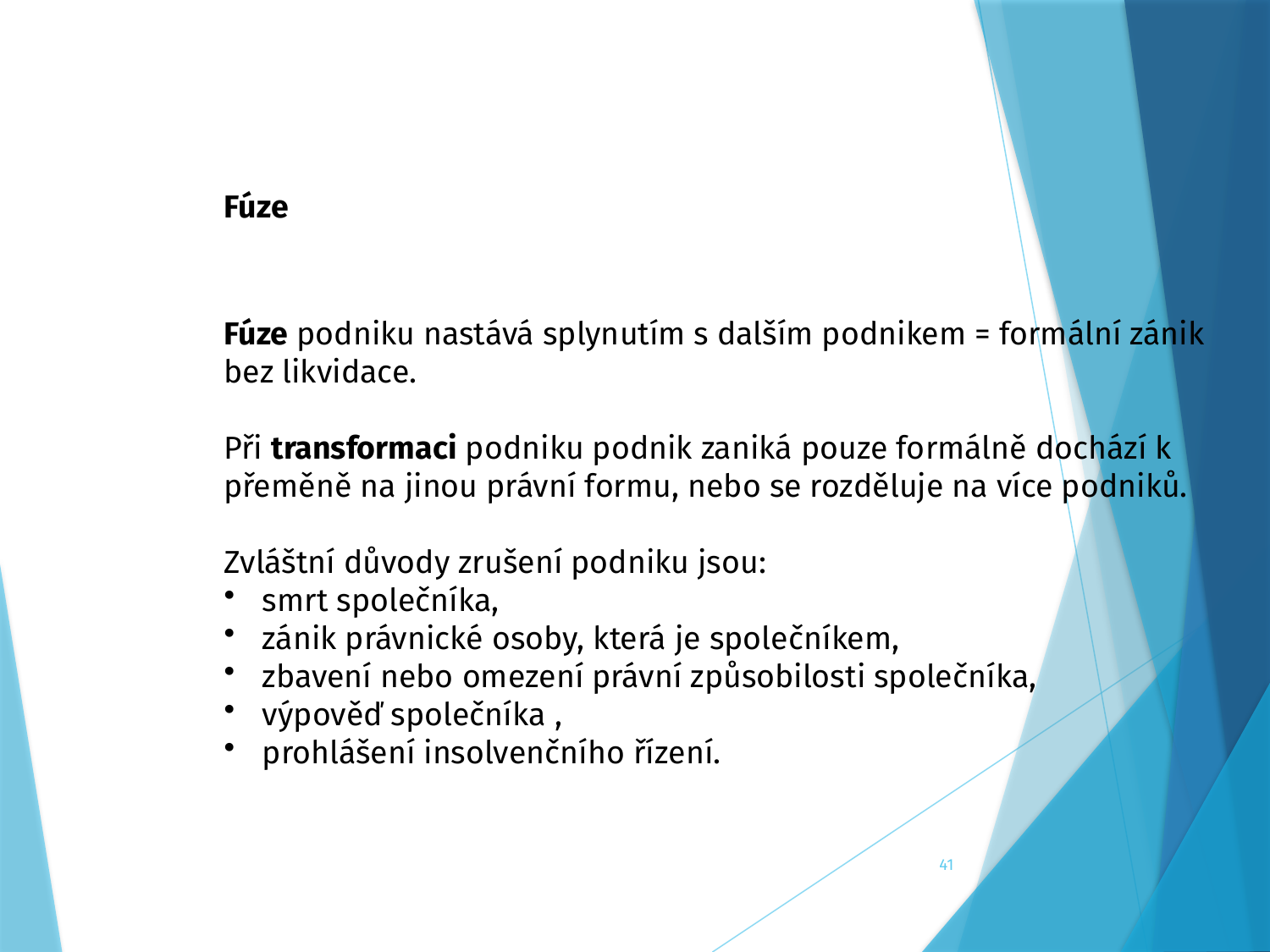

Fúze
Fúze podniku nastává splynutím s dalším podnikem = formální zánik bez likvidace.

Při transformaci podniku podnik zaniká pouze formálně dochází k přeměně na jinou právní formu, nebo se rozděluje na více podniků.

Zvláštní důvody zrušení podniku jsou:
 smrt společníka,
 zánik právnické osoby, která je společníkem,
 zbavení nebo omezení právní způsobilosti společníka,
 výpověď společníka ,
 prohlášení insolvenčního řízení.

41